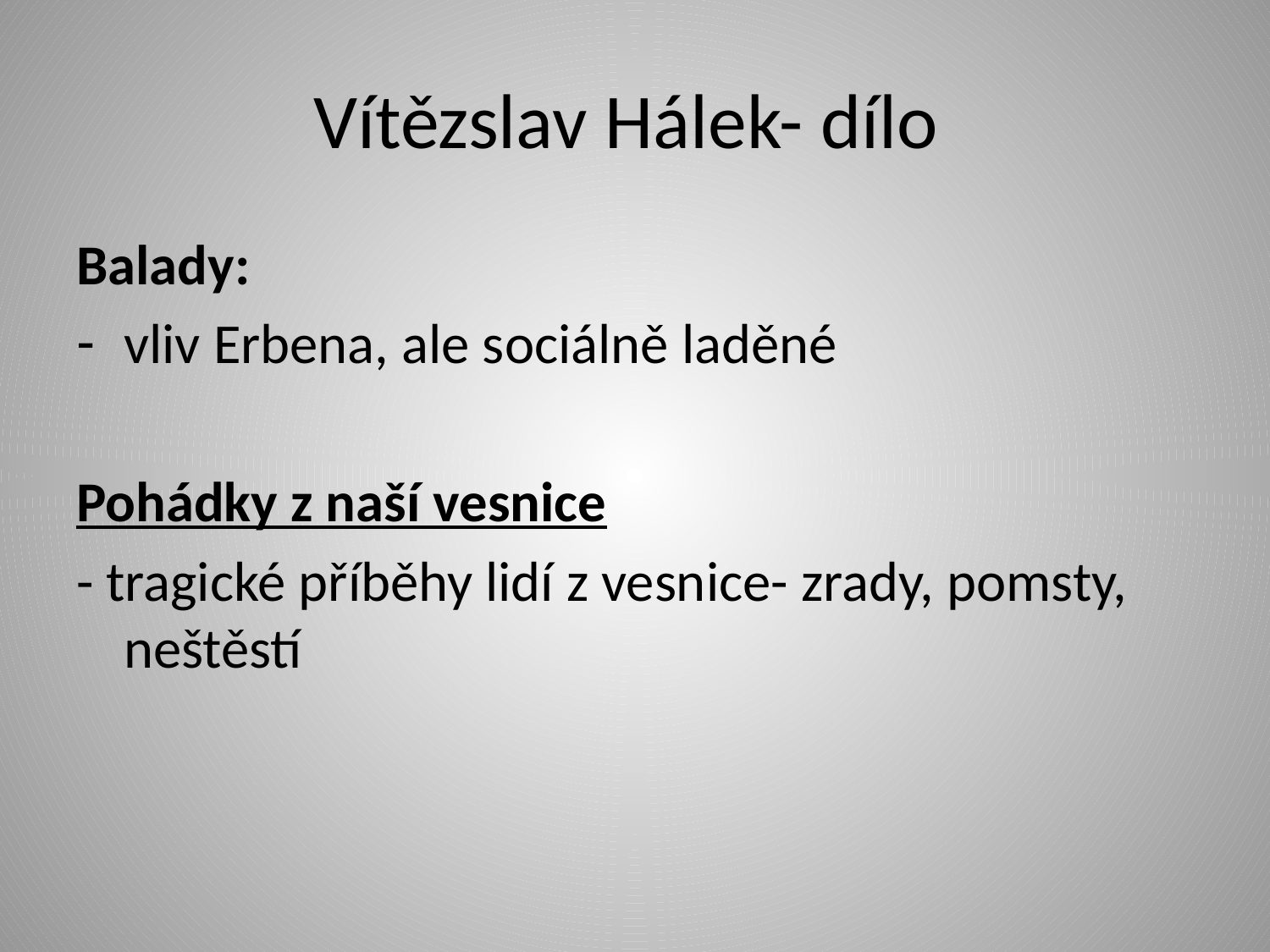

# Vítězslav Hálek- dílo
Balady:
vliv Erbena, ale sociálně laděné

Pohádky z naší vesnice
- tragické příběhy lidí z vesnice- zrady, pomsty, neštěstí